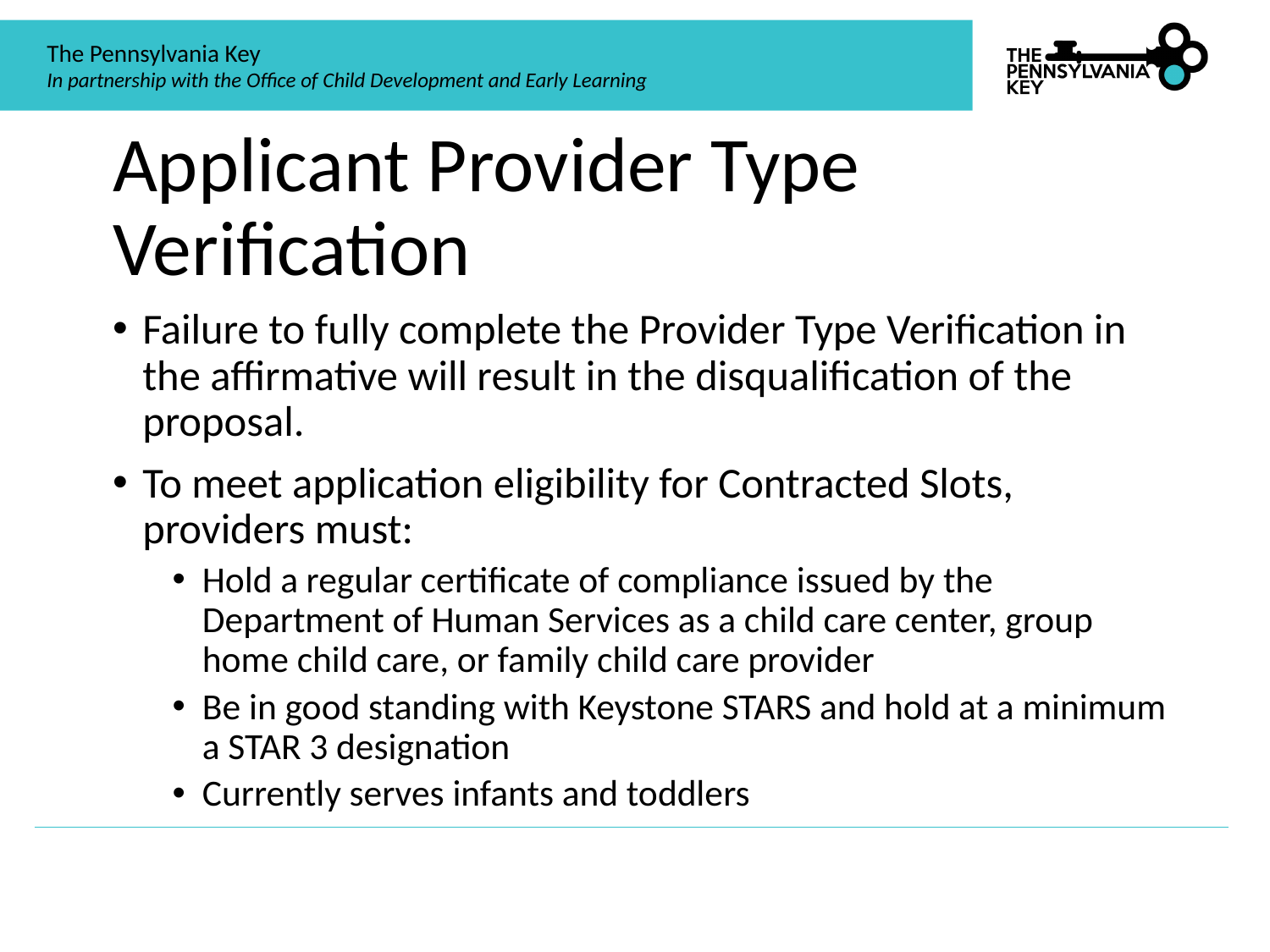

# Applicant Provider Type Verification
Failure to fully complete the Provider Type Verification in the affirmative will result in the disqualification of the proposal.
To meet application eligibility for Contracted Slots, providers must:
Hold a regular certificate of compliance issued by the Department of Human Services as a child care center, group home child care, or family child care provider
Be in good standing with Keystone STARS and hold at a minimum a STAR 3 designation
Currently serves infants and toddlers